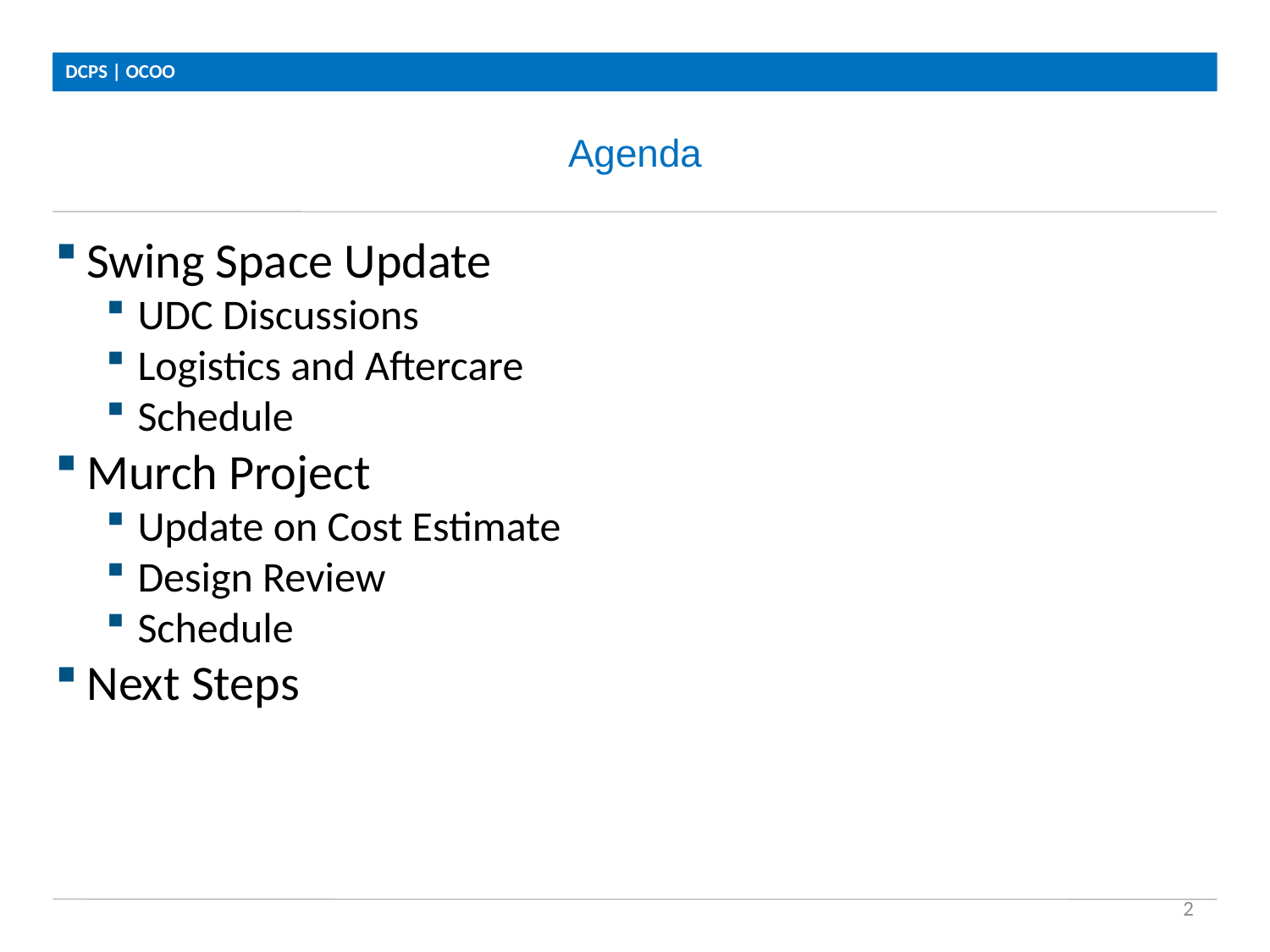

DCPS | OCOO
# Agenda
Swing Space Update
UDC Discussions
Logistics and Aftercare
Schedule
Murch Project
Update on Cost Estimate
Design Review
Schedule
Next Steps

2